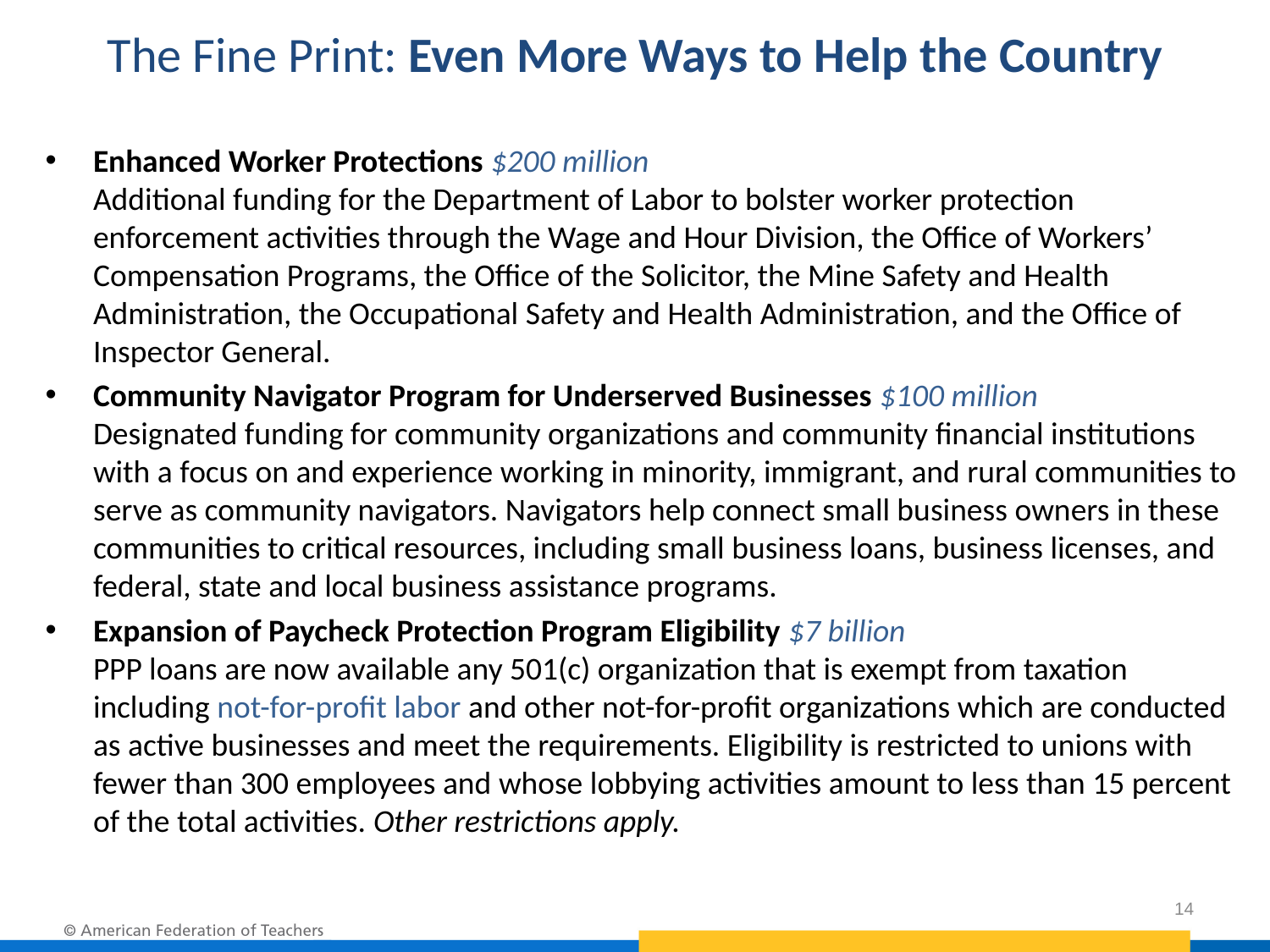

# The Fine Print: Even More Ways to Help the Country
Enhanced Worker Protections $200 million
Additional funding for the Department of Labor to bolster worker protection enforcement activities through the Wage and Hour Division, the Office of Workers’ Compensation Programs, the Office of the Solicitor, the Mine Safety and Health Administration, the Occupational Safety and Health Administration, and the Office of Inspector General.
Community Navigator Program for Underserved Businesses $100 million
Designated funding for community organizations and community financial institutions with a focus on and experience working in minority, immigrant, and rural communities to serve as community navigators. Navigators help connect small business owners in these communities to critical resources, including small business loans, business licenses, and federal, state and local business assistance programs.
Expansion of Paycheck Protection Program Eligibility $7 billion
PPP loans are now available any 501(c) organization that is exempt from taxation including not-for-profit labor and other not-for-profit organizations which are conducted as active businesses and meet the requirements. Eligibility is restricted to unions with fewer than 300 employees and whose lobbying activities amount to less than 15 percent of the total activities. Other restrictions apply.
14